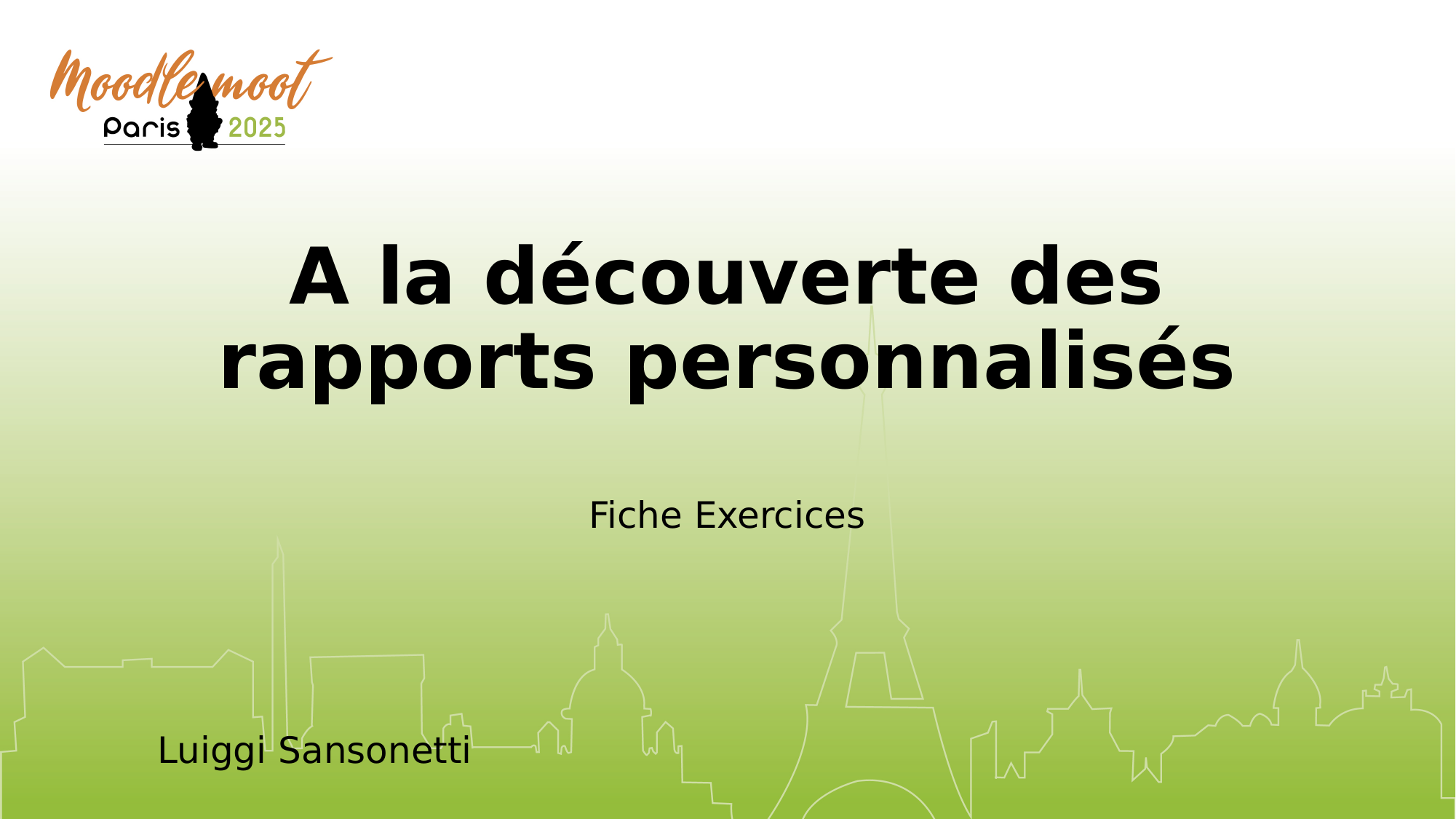

# A la découverte des rapports personnalisés
Fiche Exercices
Luiggi Sansonetti